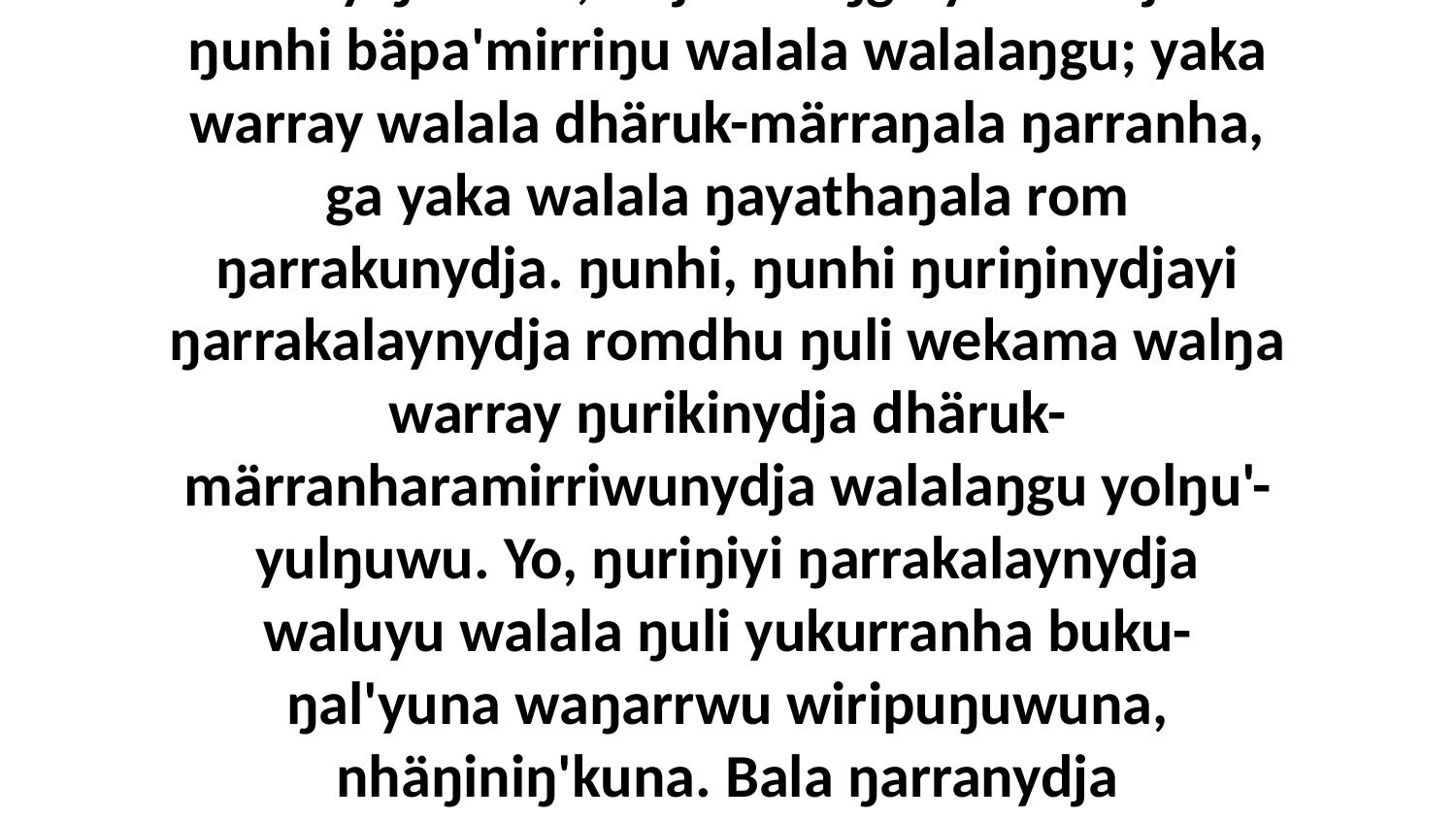

21 “Yurru ŋunhi yuḏayuḏanydja yolŋu walala ŋapa-nherraṉmina warray, ŋuyulkthina warray ŋarraku, bitjarra liŋgu yana bitjarra ŋunhi bäpa'mirriŋu walala walalaŋgu; yaka warray walala dhäruk-märraŋala ŋarranha, ga yaka walala ŋayathaŋala rom ŋarrakunydja. ŋunhi, ŋunhi ŋuriŋinydjayi ŋarrakalaynydja romdhu ŋuli wekama walŋa warray ŋurikinydja dhäruk-märranharamirriwunydja walalaŋgu yolŋu'-yulŋuwu. Yo, ŋuriŋiyi ŋarrakalaynydja waluyu walala ŋuli yukurranha buku-ŋal'yuna waŋarrwu wiripuŋuwuna, nhäŋiniŋ'kuna. Bala ŋarranydja ŋaramurryinana wirrkina walalaŋgu; yana ŋarra bini ŋunhi baḏuwaḏuyuna muka walalanha yulŋunydja.